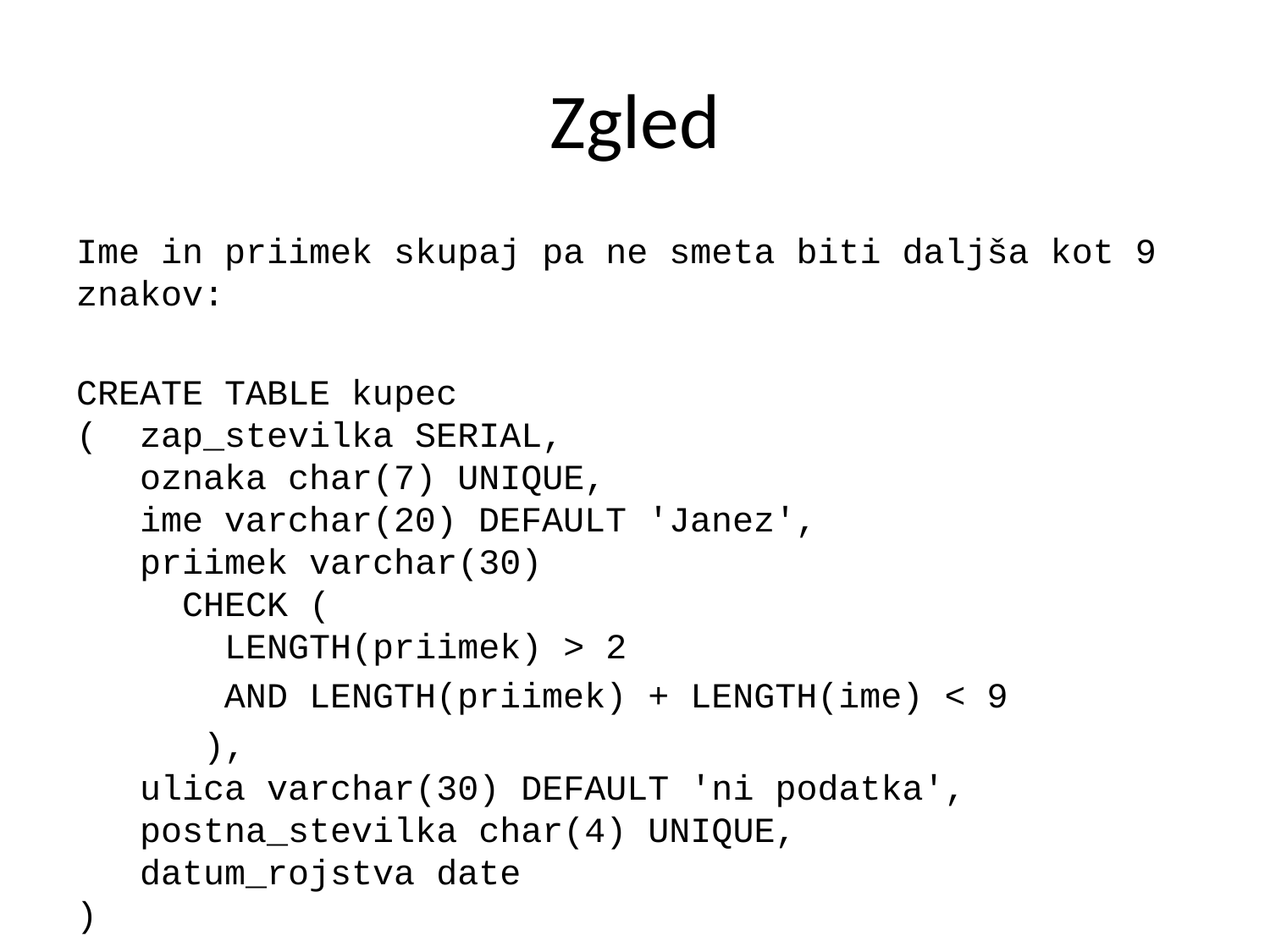

# Zgled
Ime in priimek skupaj pa ne smeta biti daljša kot 9 znakov:

CREATE TABLE kupec
(  zap_stevilka SERIAL,
   oznaka char(7) UNIQUE,
   ime varchar(20) DEFAULT 'Janez',
   priimek varchar(30)
     CHECK (
       LENGTH(priimek) > 2
       AND LENGTH(priimek) + LENGTH(ime) < 9
      ),
   ulica varchar(30) DEFAULT 'ni podatka',
   postna_stevilka char(4) UNIQUE,
   datum_rojstva date
)